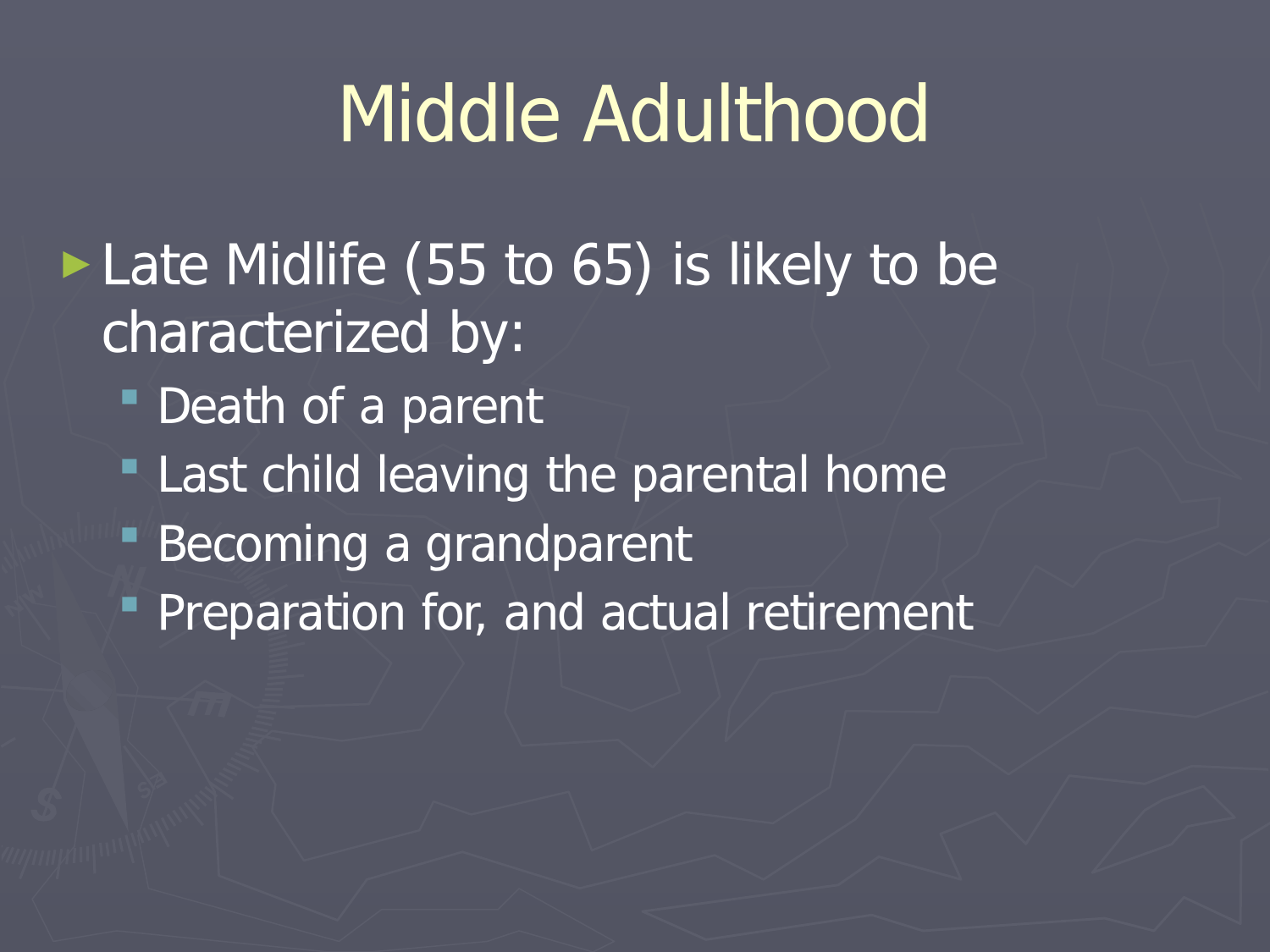

# Middle Adulthood
Late Midlife (55 to 65) is likely to be characterized by:
Death of a parent
Last child leaving the parental home
Becoming a grandparent
Preparation for, and actual retirement